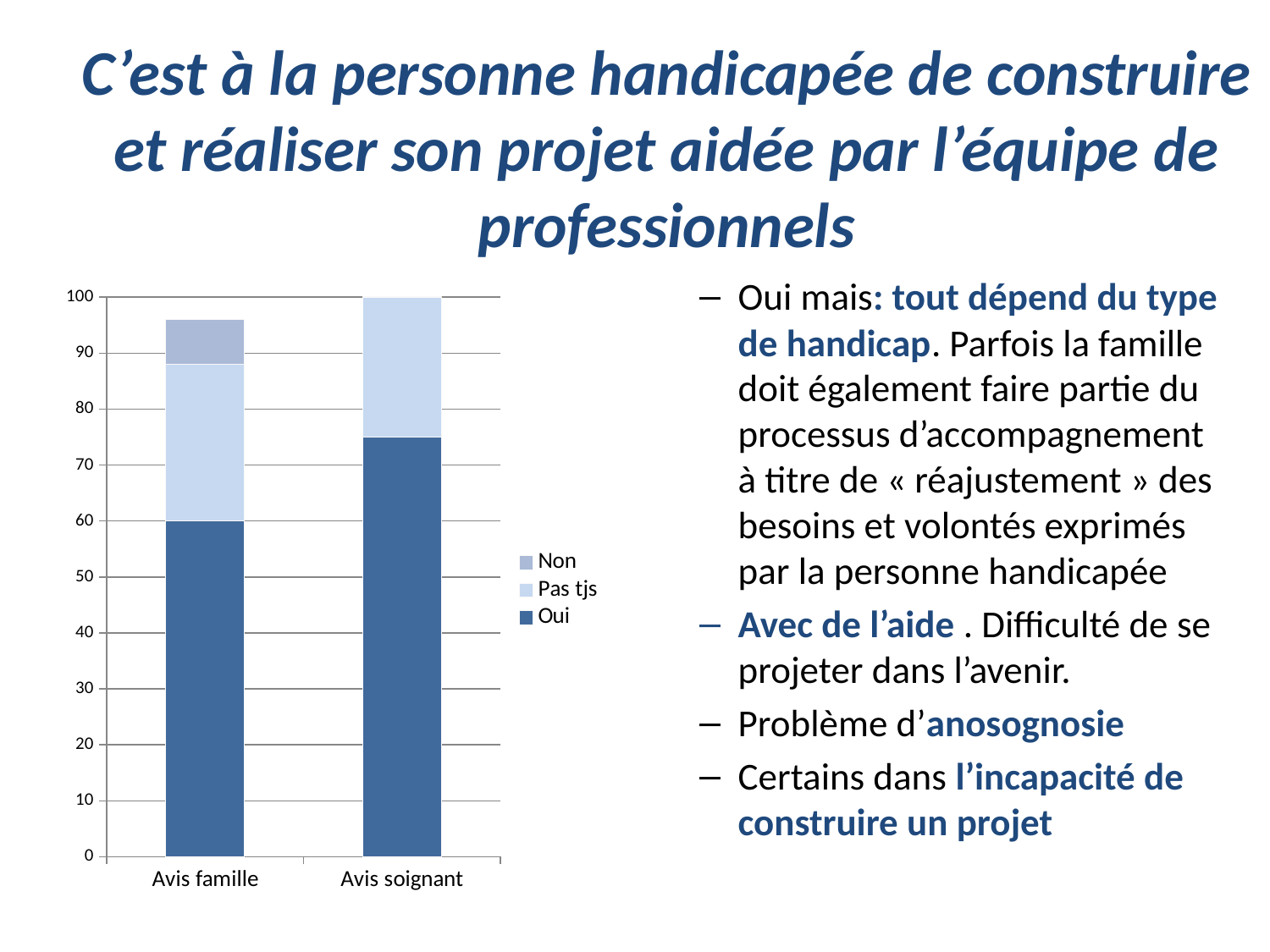

# C’est à la personne handicapée de construire et réaliser son projet aidée par l’équipe de professionnels
Oui mais: tout dépend du type de handicap. Parfois la famille doit également faire partie du processus d’accompagnement à titre de « réajustement » des besoins et volontés exprimés par la personne handicapée
Avec de l’aide . Difficulté de se projeter dans l’avenir.
Problème d’anosognosie
Certains dans l’incapacité de construire un projet

### Chart

| Category | Oui | Pas tjs | Non |
|---|---|---|---|
| Avis famille | 60.0 | 28.000000000000004 | 8.0 |
| Avis soignant | 75.0 | 25.0 | 0.0 |